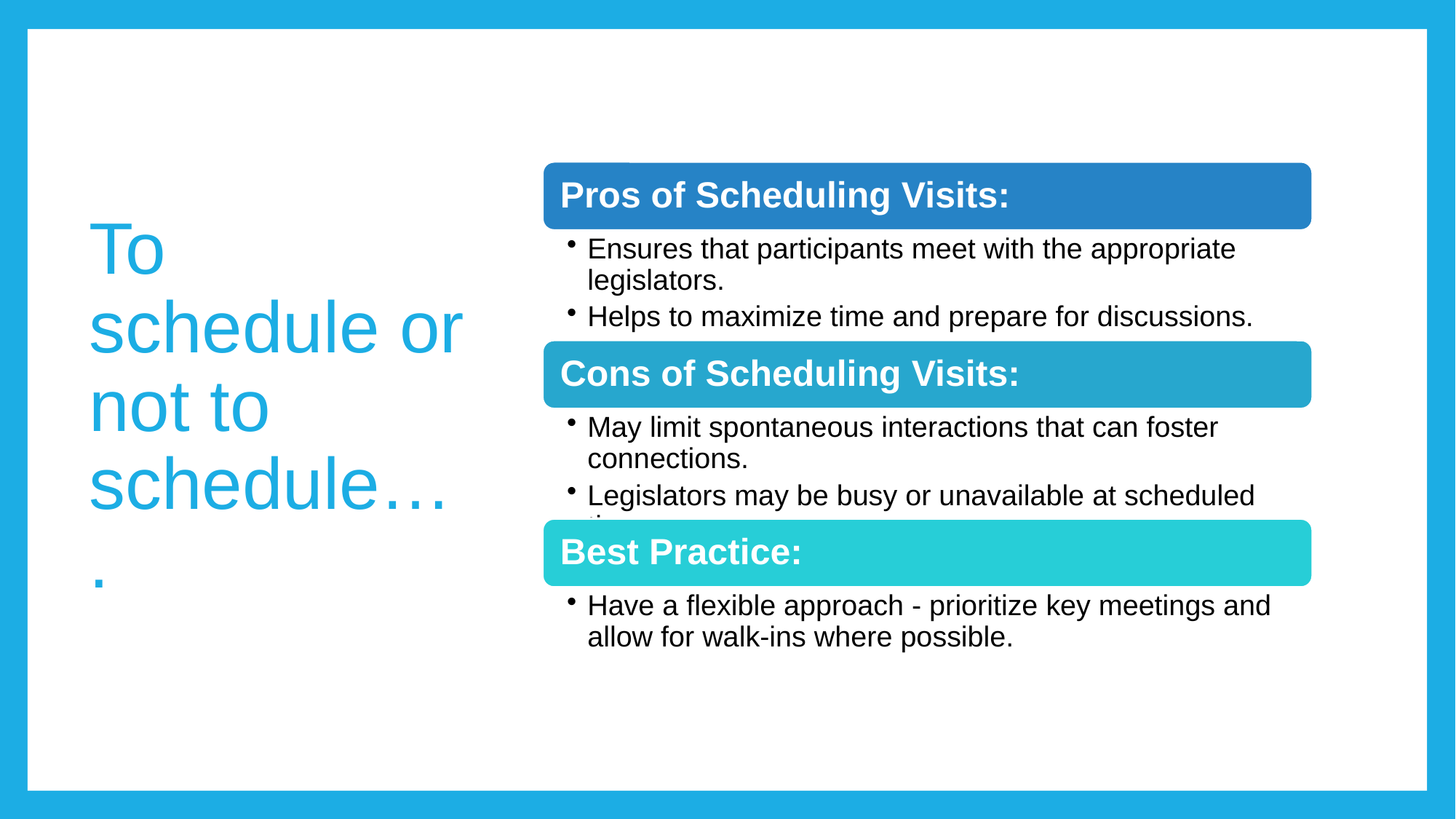

# To schedule or not to schedule….
Pros of Scheduling Visits:
Ensures that participants meet with the appropriate legislators.
Helps to maximize time and prepare for discussions.
Cons of Scheduling Visits:
May limit spontaneous interactions that can foster connections.
Legislators may be busy or unavailable at scheduled times.
Best Practice:
Have a flexible approach - prioritize key meetings and allow for walk-ins where possible.